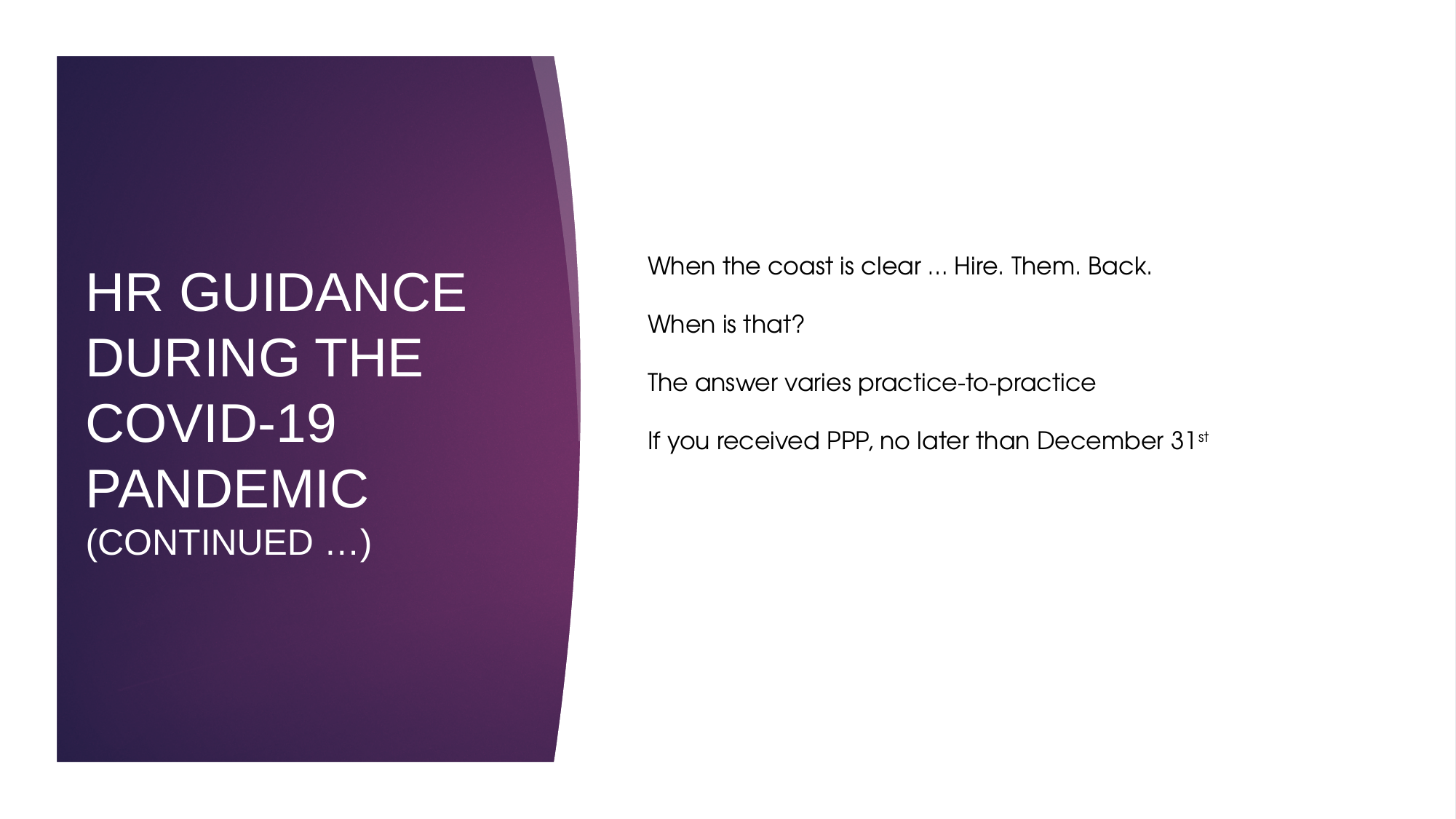

# When the coast is clear … Hire. Them. Back. When is that? The answer varies practice-to-practice If you received PPP, no later than December 31st
HR GUIDANCE DURING THE COVID-19 PANDEMIC (continued …)